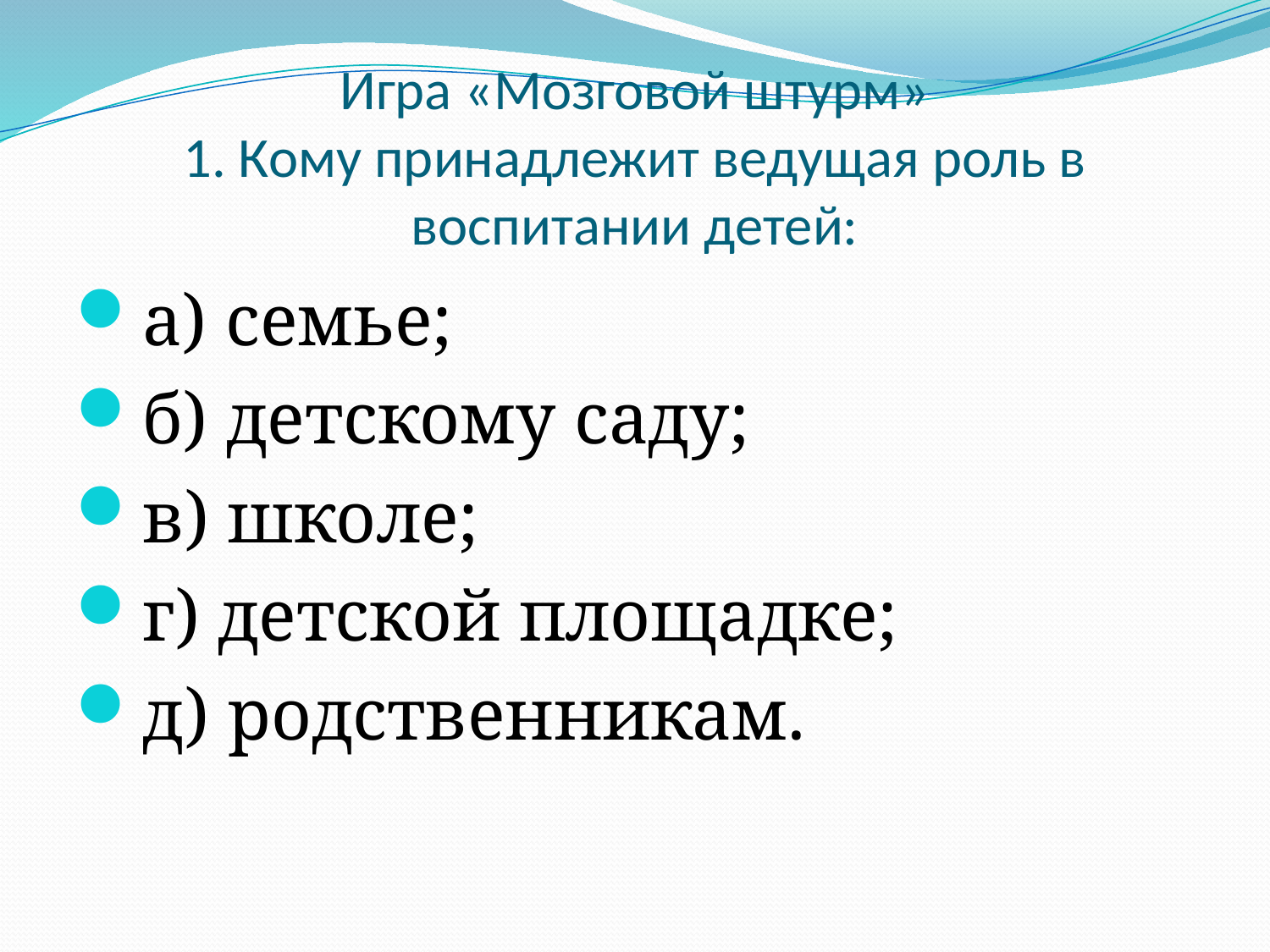

# Игра «Мозговой штурм» 1. Кому принадлежит ведущая роль в воспитании детей:
а) семье;
б) детскому саду;
в) школе;
г) детской площадке;
д) родственникам.